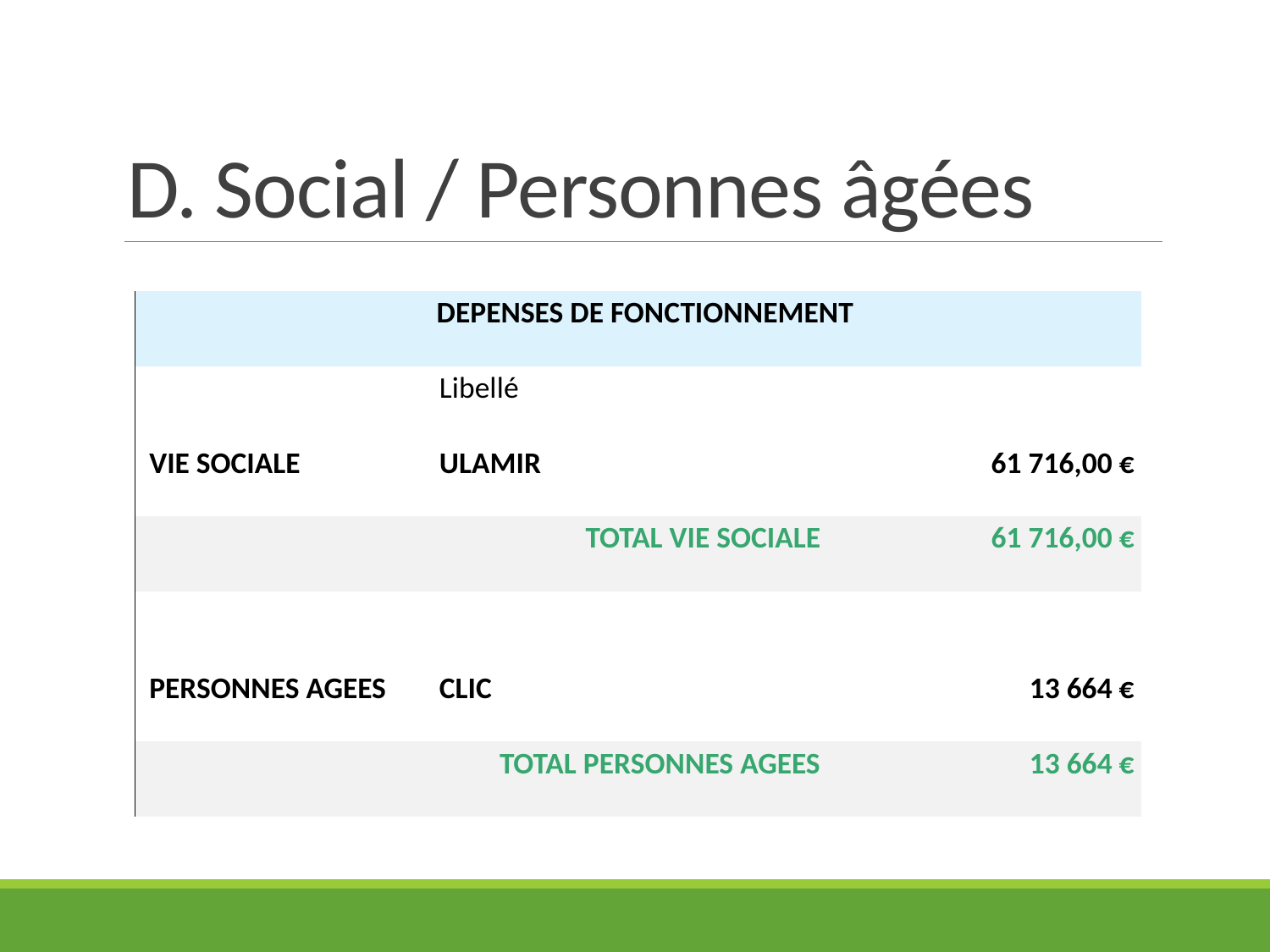

# D. Social / Personnes âgées
| DEPENSES DE FONCTIONNEMENT |  |  |
| --- | --- | --- |
|  | Libellé |  |
| VIE SOCIALE | ULAMIR | 61 716,00 € |
|  | TOTAL VIE SOCIALE | 61 716,00 € |
|  |  |  |
| PERSONNES AGEES | CLIC | 13 664 € |
| TOTAL PERSONNES AGEES | TOTAL PERSONNES AGEES | 13 664 € |